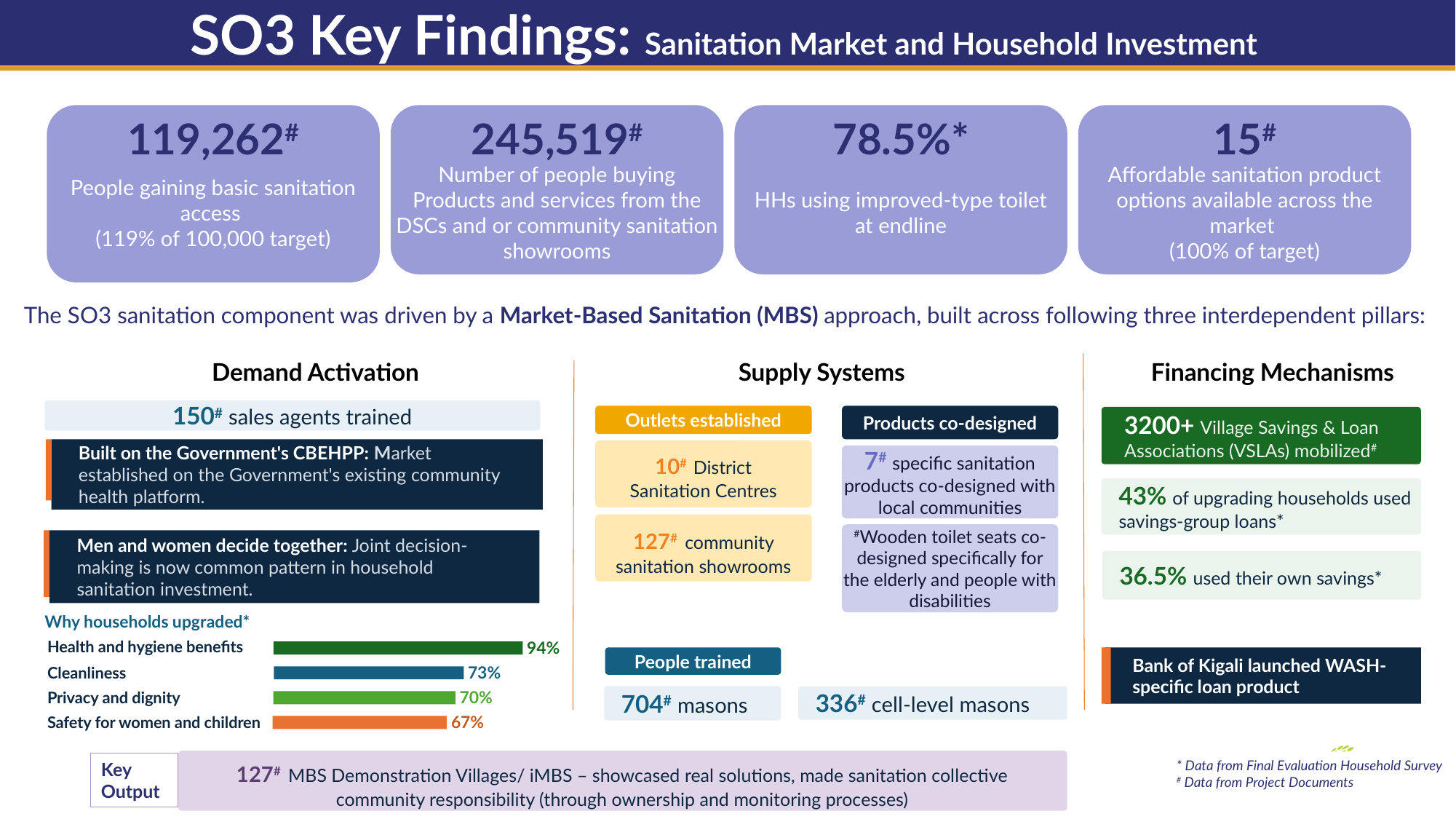

SO3 Key Findings: Sanitation Market and Household Investment

119,262#
245,519#
78.5%*
15#
Number of people buying Products and services from the DSCs and or community sanitation showrooms
Affordable sanitation product options available across the market
(100% of target)
People gaining basic sanitation access
(119% of 100,000 target)
HHs using improved-type toilet at endline
The SO3 sanitation component was driven by a Market-Based Sanitation (MBS) approach, built across following three interdependent pillars:
Supply Systems
Demand Activation
Financing Mechanisms
150# sales agents trained
Products co-designed
7# specific sanitation products co-designed with local communities
#Wooden toilet seats co-designed specifically for the elderly and people with disabilities
Outlets established
10# District Sanitation Centres
127# community sanitation showrooms
3200+ Village Savings & Loan Associations (VSLAs) mobilized#

Built on the Government's CBEHPP: Market established on the Government's existing community health platform.
43% of upgrading households used savings-group loans*

Men and women decide together: Joint decision-making is now common pattern in household sanitation investment.
36.5% used their own savings*
Why households upgraded*
Health and hygiene benefits
94%

Cleanliness
73%

Privacy and dignity
70%

Safety for women and children
67%

People trained
704# masons
336# cell-level masons

Bank of Kigali launched WASH-specific loan product
127# MBS Demonstration Villages/ iMBS – showcased real solutions, made sanitation collective community responsibility (through ownership and monitoring processes)
* Data from Final Evaluation Household Survey
# Data from Project Documents
Key
Output